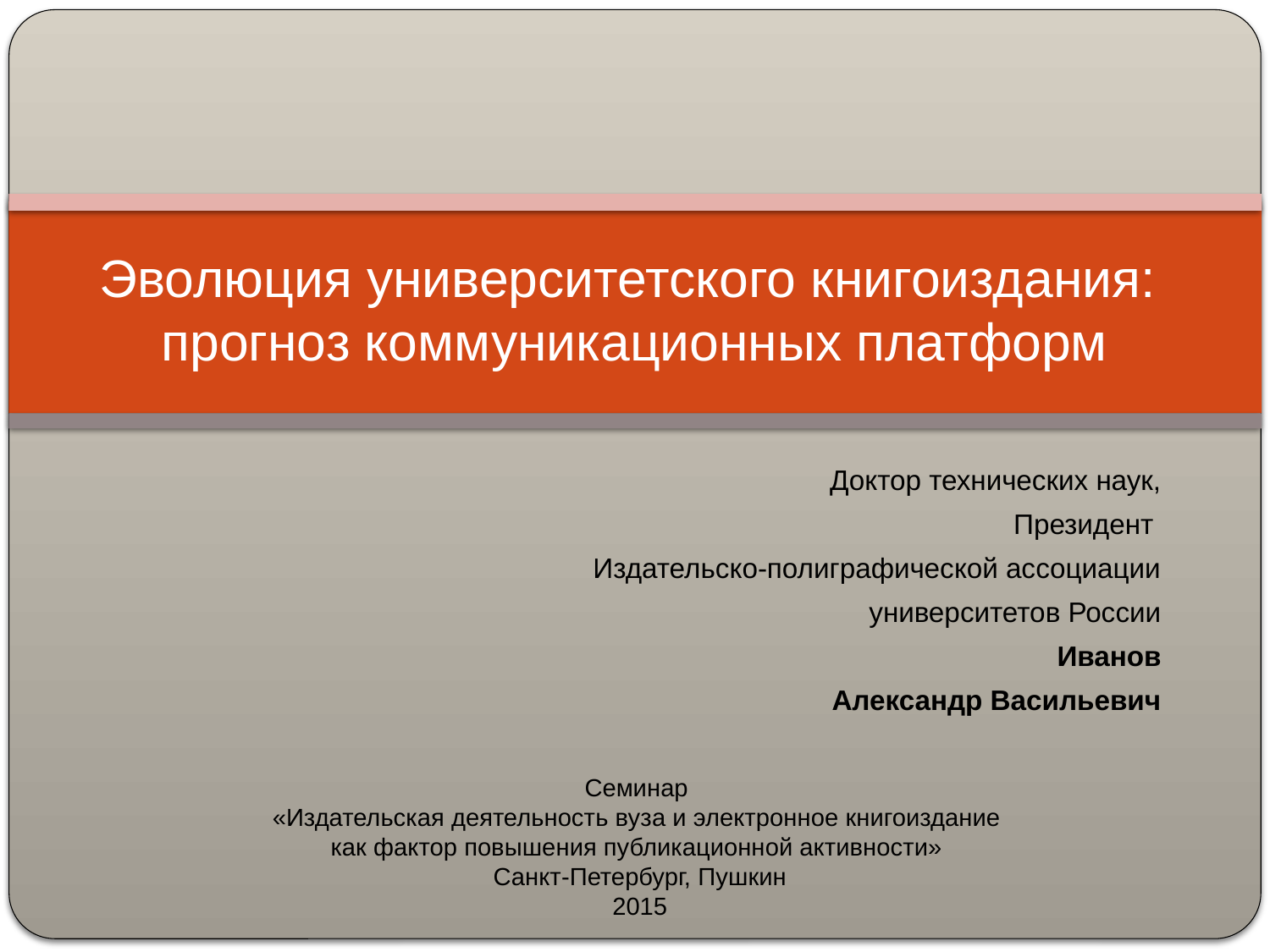

# Эволюция университетского книгоиздания: прогноз коммуникационных платформ
Доктор технических наук,
Президент
Издательско-полиграфической ассоциации
университетов России
Иванов
Александр Васильевич

Семинар
«Издательская деятельность вуза и электронное книгоиздание
как фактор повышения публикационной активности»
Санкт-Петербург, Пушкин
2015